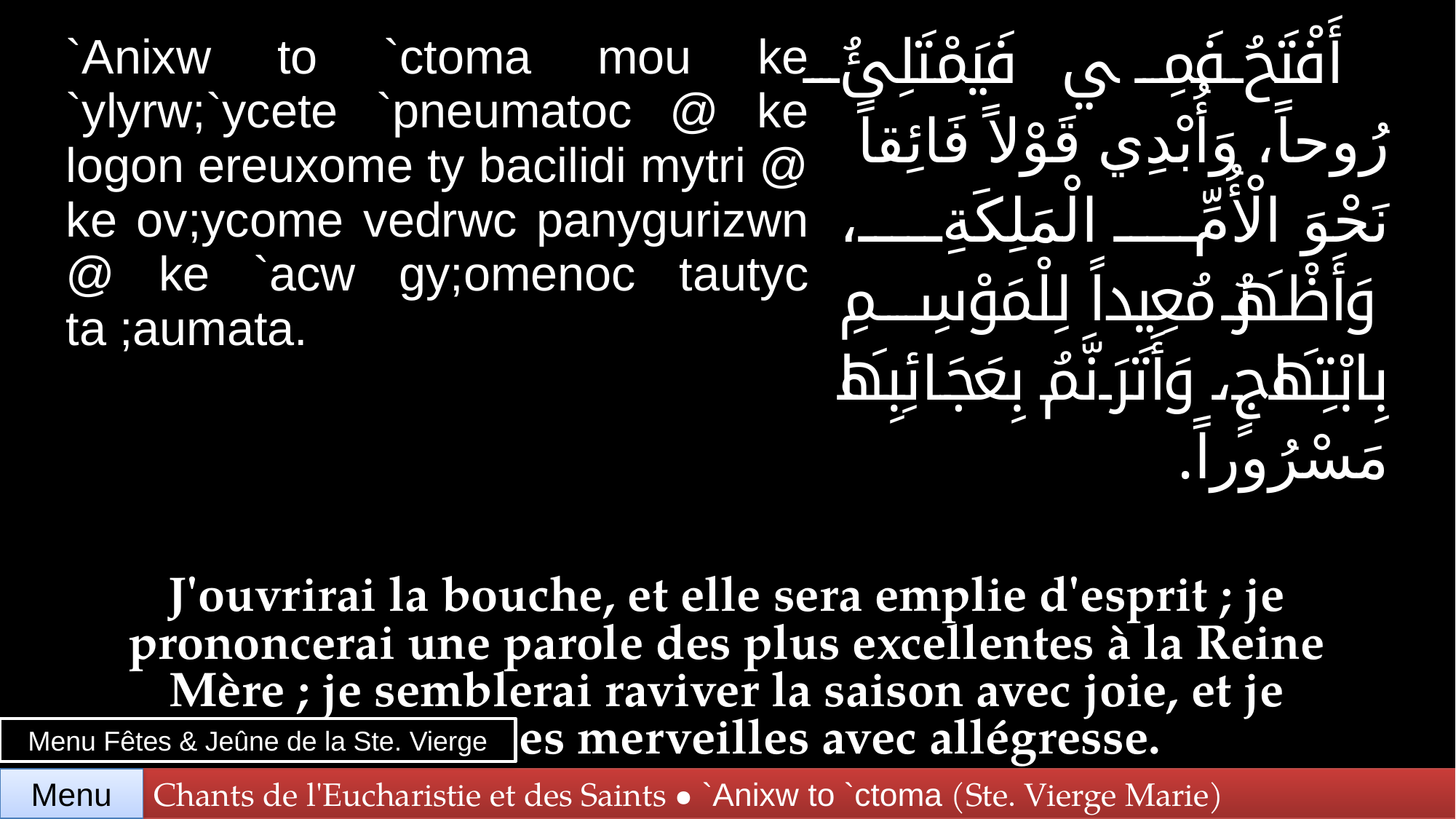

| `Anixw to `ctoma mou ke `ylyrw;`ycete `pneumatoc @ ke logon ereuxome ty bacilidi mytri @ ke ov;ycome vedrwc panygurizwn @ ke `acw gy;omenoc tautyc ta ;aumata. | أَفْتَحُ فَمِي فَيَمْتَلِئُ رُوحاً، وَأُبْدِي قَوْلاً فَائِقاً نَحْوَ الْأُمِّ الْمَلِكَةِ، وَأَظْهَرُ مُعِيداً لِلْمَوْسِمِ بِابْتِهَاجٍ، وَأَتَرَنَّمُ بِعَجَائِبِهَا مَسْرُوراً. |
| --- | --- |
| J'ouvrirai la bouche, et elle sera emplie d'esprit ; je prononcerai une parole des plus excellentes à la Reine Mère ; je semblerai raviver la saison avec joie, et je chanterai ses merveilles avec allégresse. |  |
Menu Fêtes & Jeûne de la Ste. Vierge
Menu
Chants de l'Eucharistie et des Saints • `Anixw to `ctoma (Ste. Vierge Marie)